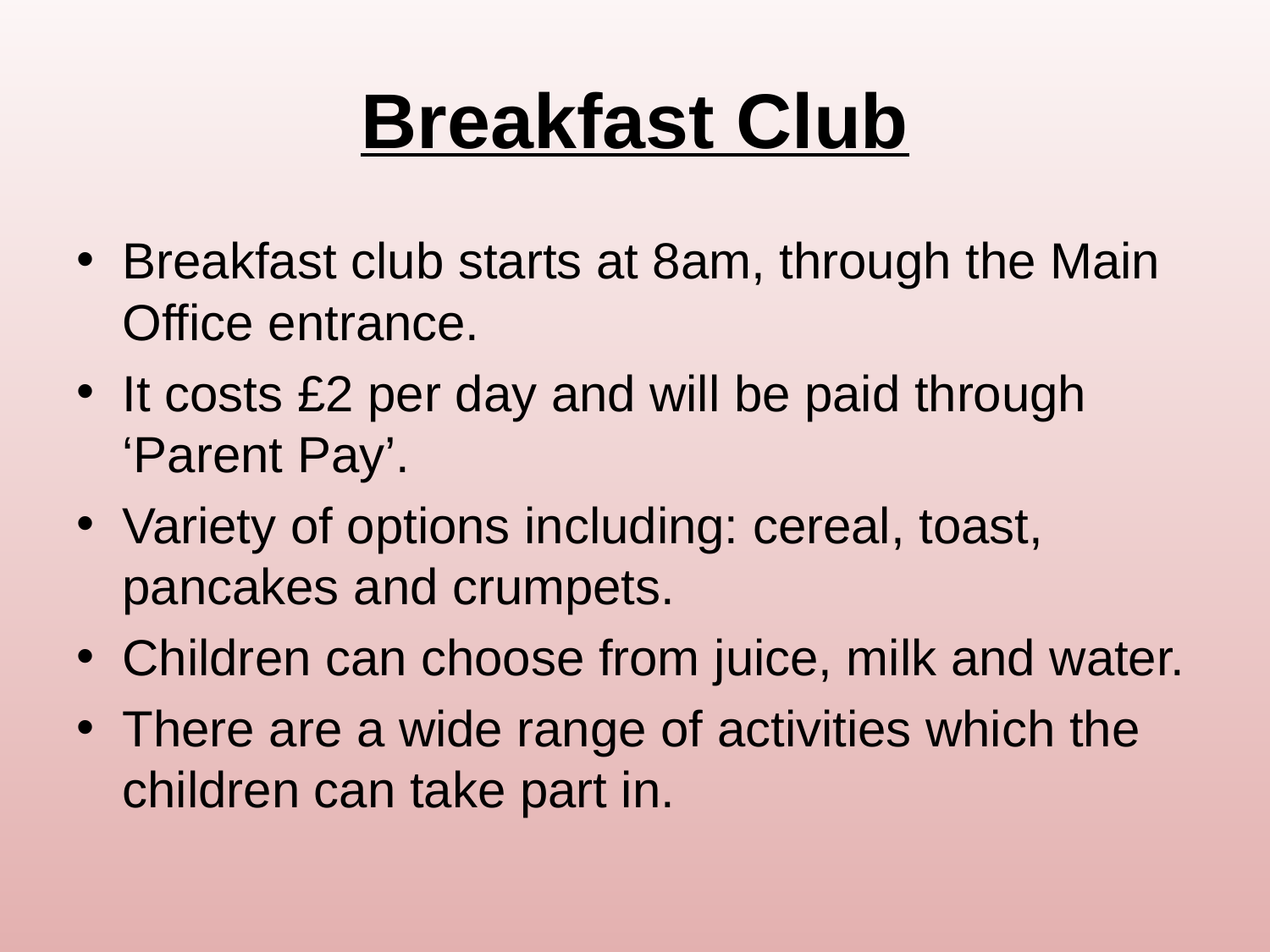

# Breakfast Club
Breakfast club starts at 8am, through the Main Office entrance.
It costs £2 per day and will be paid through ‘Parent Pay’.
Variety of options including: cereal, toast, pancakes and crumpets.
Children can choose from juice, milk and water.
There are a wide range of activities which the children can take part in.